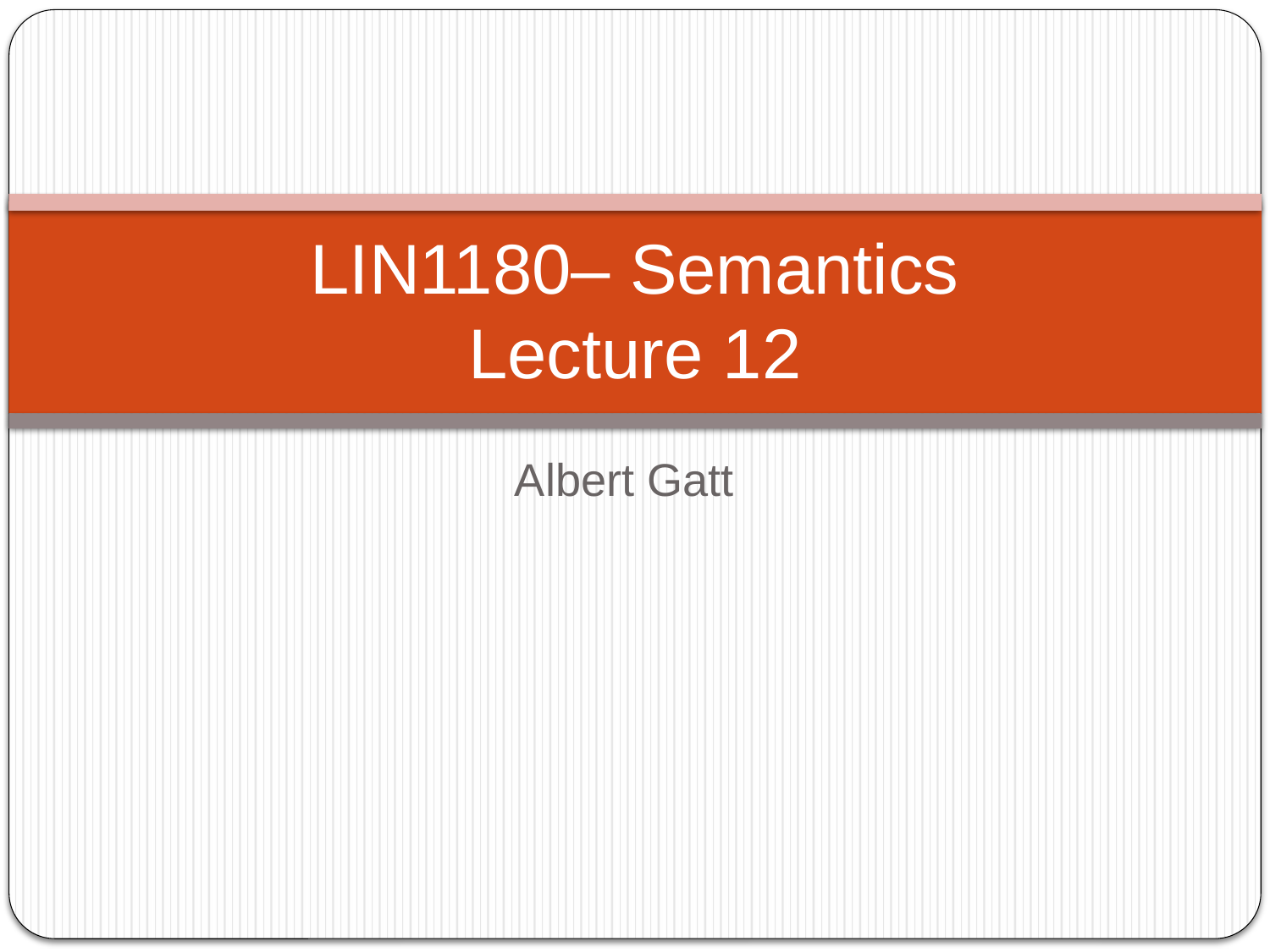

# LIN1180– Semantics Lecture 12
Albert Gatt